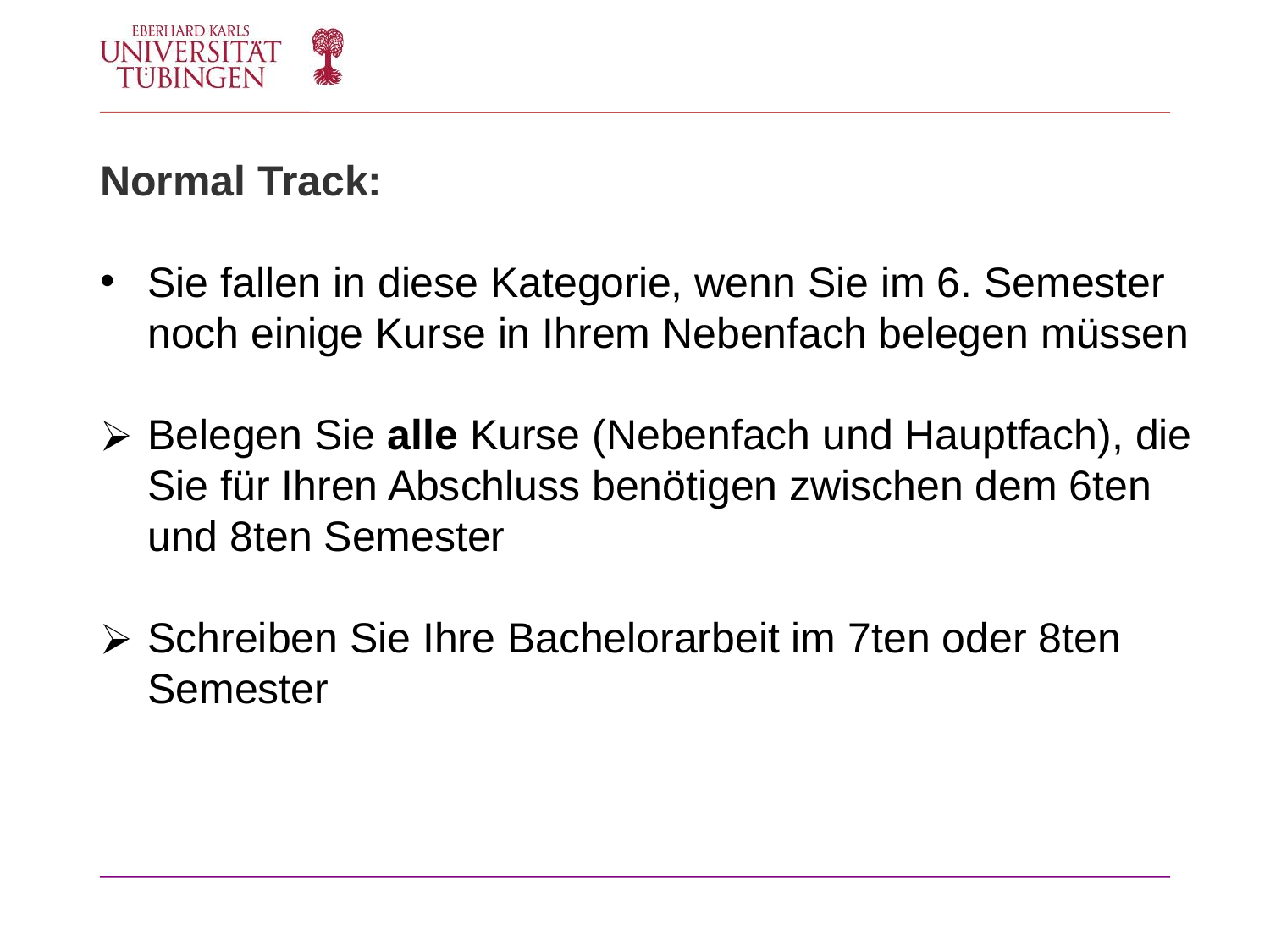

Normal Track:

Sie fallen in diese Kategorie, wenn Sie im 6. Semester noch einige Kurse in Ihrem Nebenfach belegen müssen

Belegen Sie alle Kurse (Nebenfach und Hauptfach), die Sie für Ihren Abschluss benötigen zwischen dem 6ten und 8ten Semester

Schreiben Sie Ihre Bachelorarbeit im 7ten oder 8ten Semester